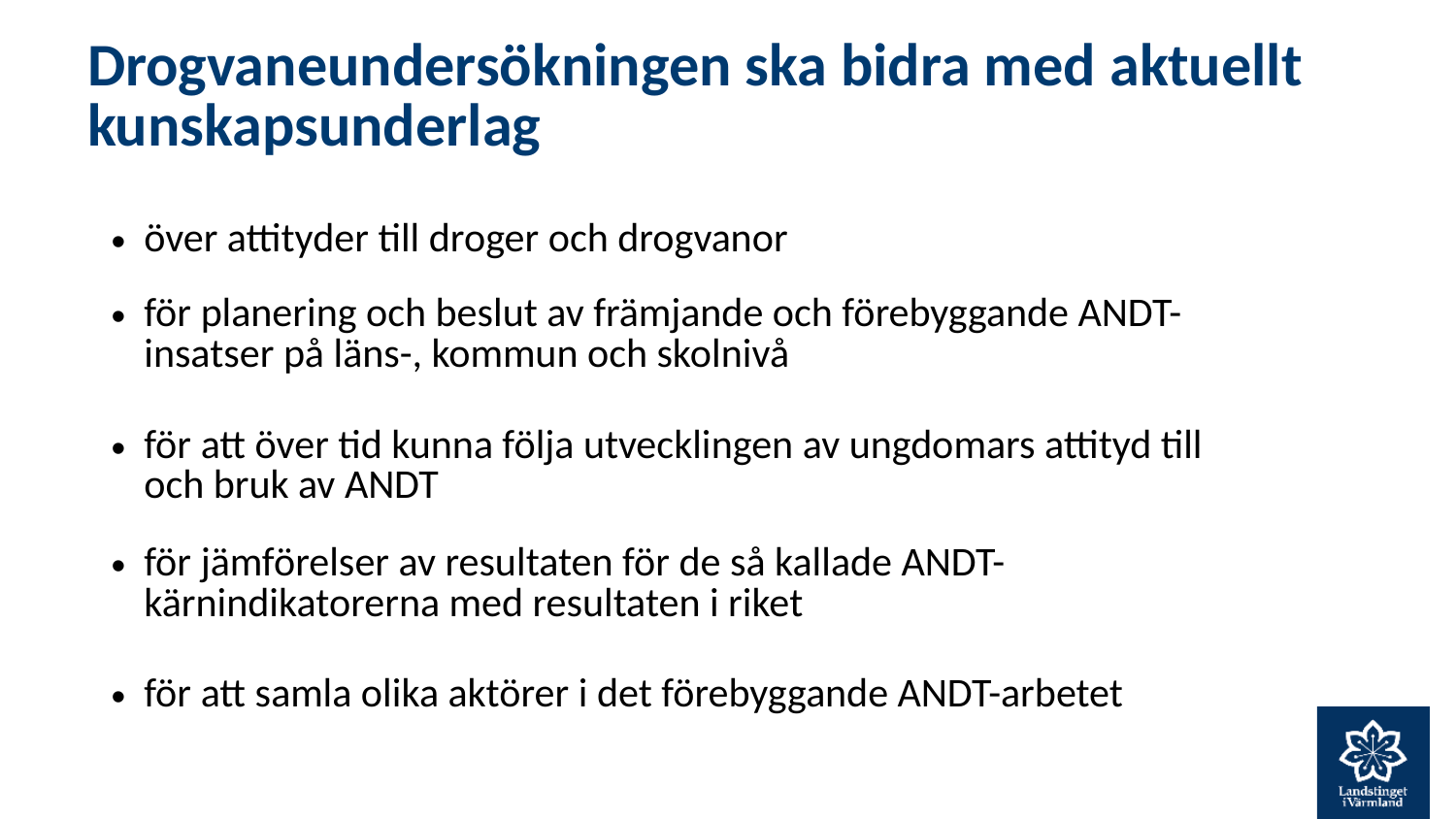

# Drogvaneundersökningen ska bidra med aktuellt kunskapsunderlag

över attityder till droger och drogvanor

för planering och beslut av främjande och förebyggande ANDT-insatser på läns-, kommun och skolnivå

för att över tid kunna följa utvecklingen av ungdomars attityd till och bruk av ANDT

för jämförelser av resultaten för de så kallade ANDT-kärnindikatorerna med resultaten i riket

för att samla olika aktörer i det förebyggande ANDT-arbetet